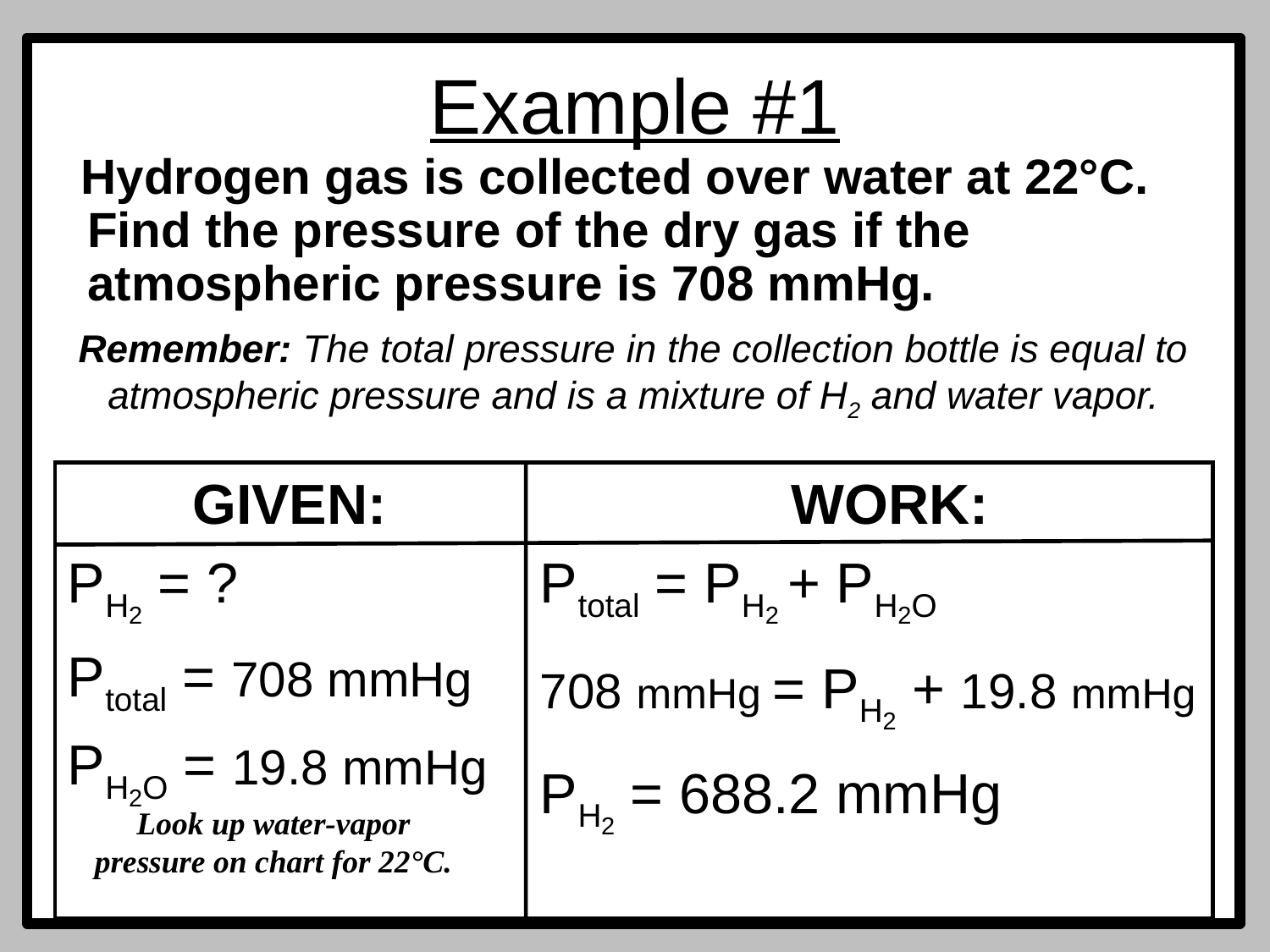

# Example #1

   Hydrogen gas is collected over water at 22°C. Find the pressure of the dry gas if the atmospheric pressure is 708 mmHg.
Remember: The total pressure in the collection bottle is equal to atmospheric pressure and is a mixture of H2 and water vapor.
GIVEN:
PH2 = ?
Ptotal = 708 mmHg
PH2O = 19.8 mmHg
WORK:
Ptotal = PH2 + PH2O
708 mmHg = PH2 + 19.8 mmHg
PH2 = 688.2 mmHg

Look up water-vapor pressure on chart for 22°C.